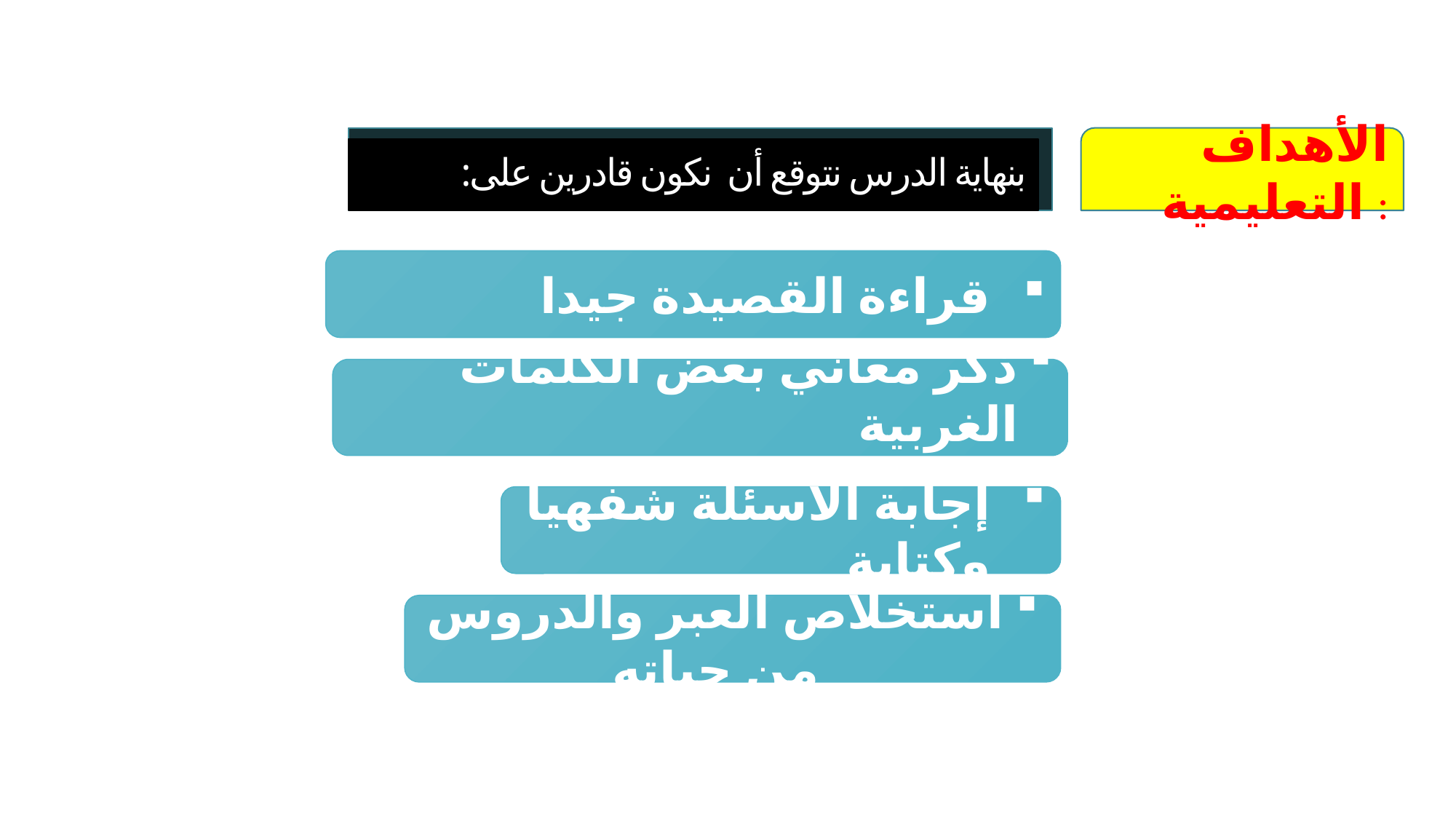

الأهداف التعليمية :
# بنهاية الدرس نتوقع أن  نكون قادرين على:
قراءة القصيدة جيدا

ذكر معاني بعض الكلمات الغربية

إجابة الأسئلة شفهيا وكتابة
استخلاص العبر والدروس من حياته